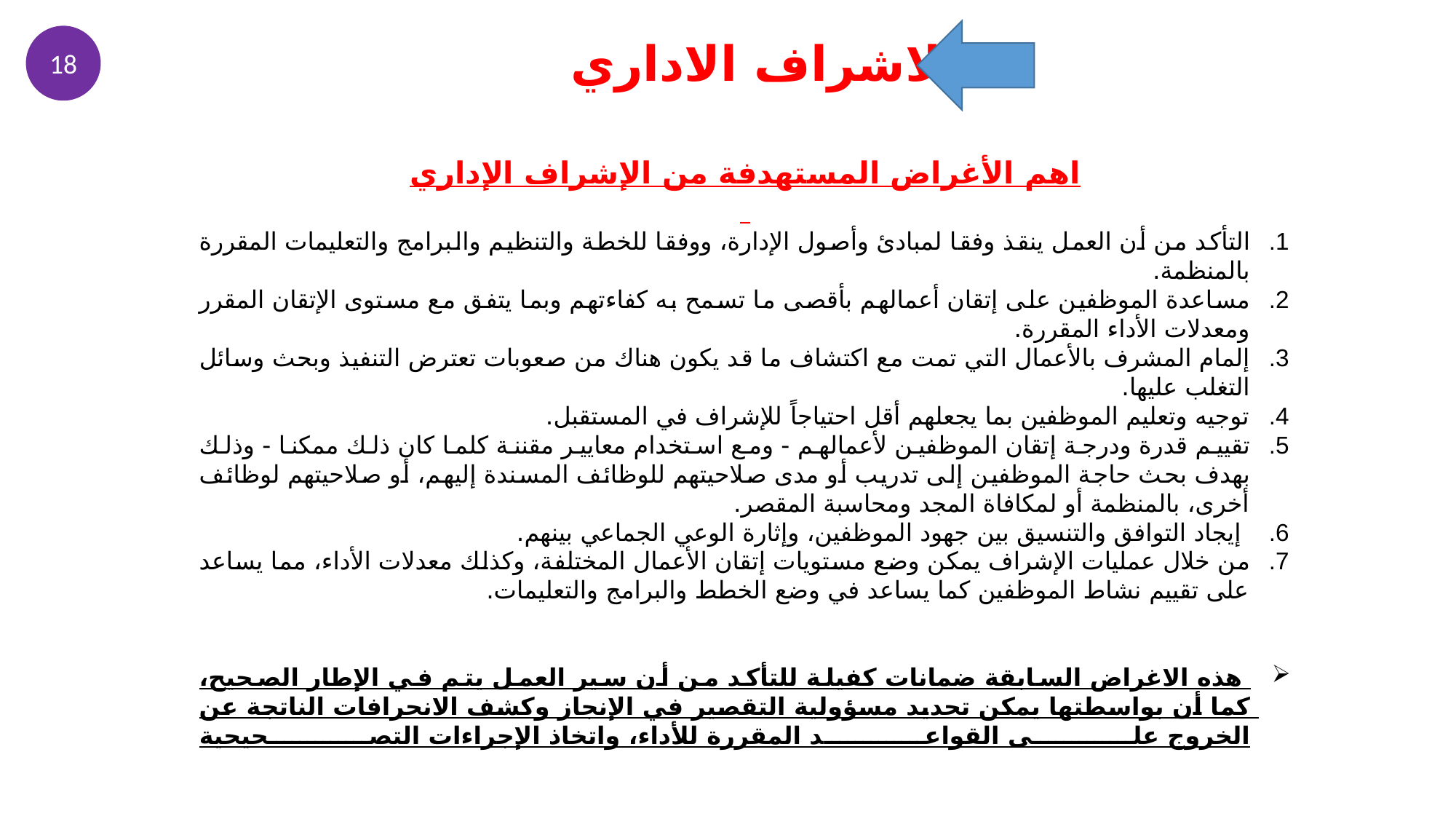

ينبغي أن ن التقرير موجزا قدر المستطاع.
18
الاشراف الاداري
اهم الأغراض المستهدفة من الإشراف الإداري

التأكد من أن العمل ينقذ وفقا لمبادئ وأصول الإدارة، ووفقا للخطة والتنظيم والبرامج والتعليمات المقررة بالمنظمة.
مساعدة الموظفين على إتقان أعمالهم بأقصى ما تسمح به كفاءتهم وبما يتفق مع مستوى الإتقان المقرر ومعدلات الأداء المقررة.
إلمام المشرف بالأعمال التي تمت مع اكتشاف ما قد يكون هناك من صعوبات تعترض التنفيذ وبحث وسائل التغلب عليها.
توجيه وتعليم الموظفين بما يجعلهم أقل احتياجاً للإشراف في المستقبل.
تقييم قدرة ودرجة إتقان الموظفين لأعمالهم - ومع استخدام معايير مقننة كلما كان ذلك ممكنا - وذلك بهدف بحث حاجة الموظفين إلى تدريب أو مدى صلاحيتهم للوظائف المسندة إليهم، أو صلاحيتهم لوظائف أخرى، بالمنظمة أو لمكافاة المجد ومحاسبة المقصر.
 إيجاد التوافق والتنسيق بين جهود الموظفين، وإثارة الوعي الجماعي بينهم.
من خلال عمليات الإشراف يمكن وضع مستويات إتقان الأعمال المختلفة، وكذلك معدلات الأداء، مما يساعد على تقييم نشاط الموظفين كما يساعد في وضع الخطط والبرامج والتعليمات.

 هذه الاغراض السابقة ضمانات كفيلة للتأكد من أن سير العمل يتم في الإطار الصحيح، كما أن بواسطتها يمكن تحديد مسؤولية التقصير في الإنجاز وكشف الانحرافات الناتجة عن الخروج على القواعد المقررة للأداء، واتخاذ الإجراءات التصحيحية